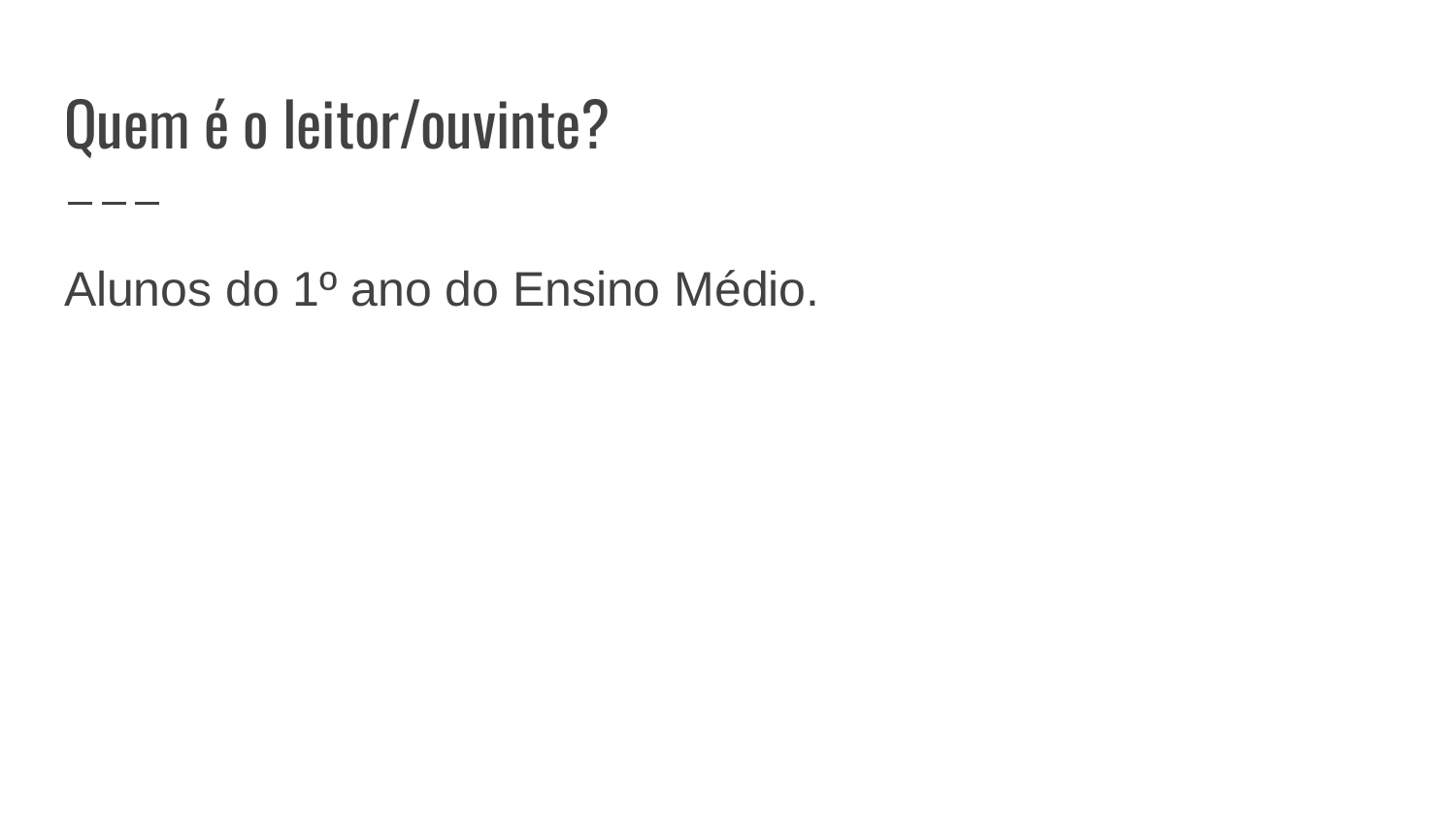

# Quem é o leitor/ouvinte?
Alunos do 1º ano do Ensino Médio.